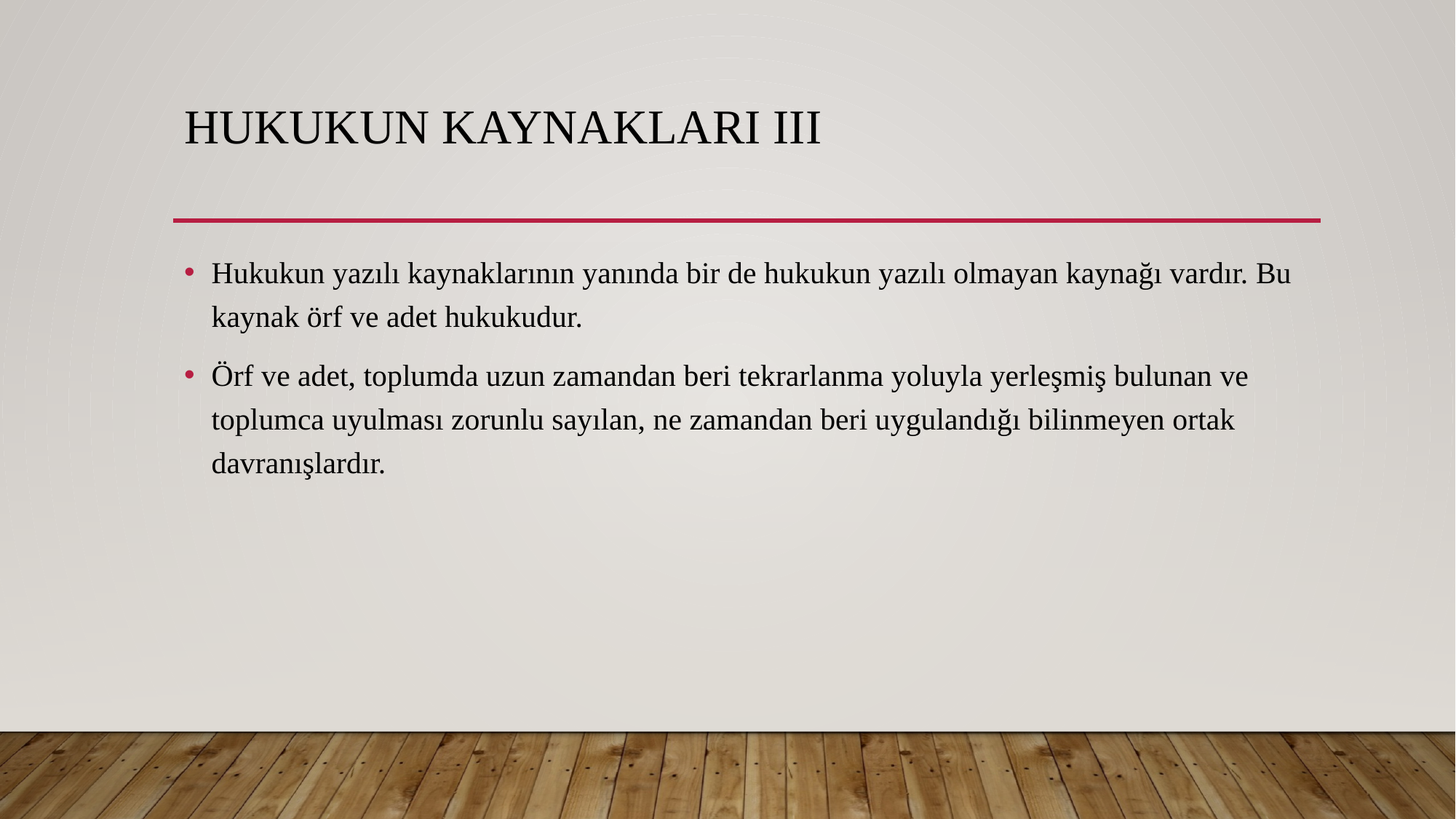

# Hukukun Kaynakları III
Hukukun yazılı kaynaklarının yanında bir de hukukun yazılı olmayan kaynağı vardır. Bu kaynak örf ve adet hukukudur.
Örf ve adet, toplumda uzun zamandan beri tekrarlanma yoluyla yerleşmiş bulunan ve toplumca uyulması zorunlu sayılan, ne zamandan beri uygulandığı bilinmeyen ortak davranışlardır.